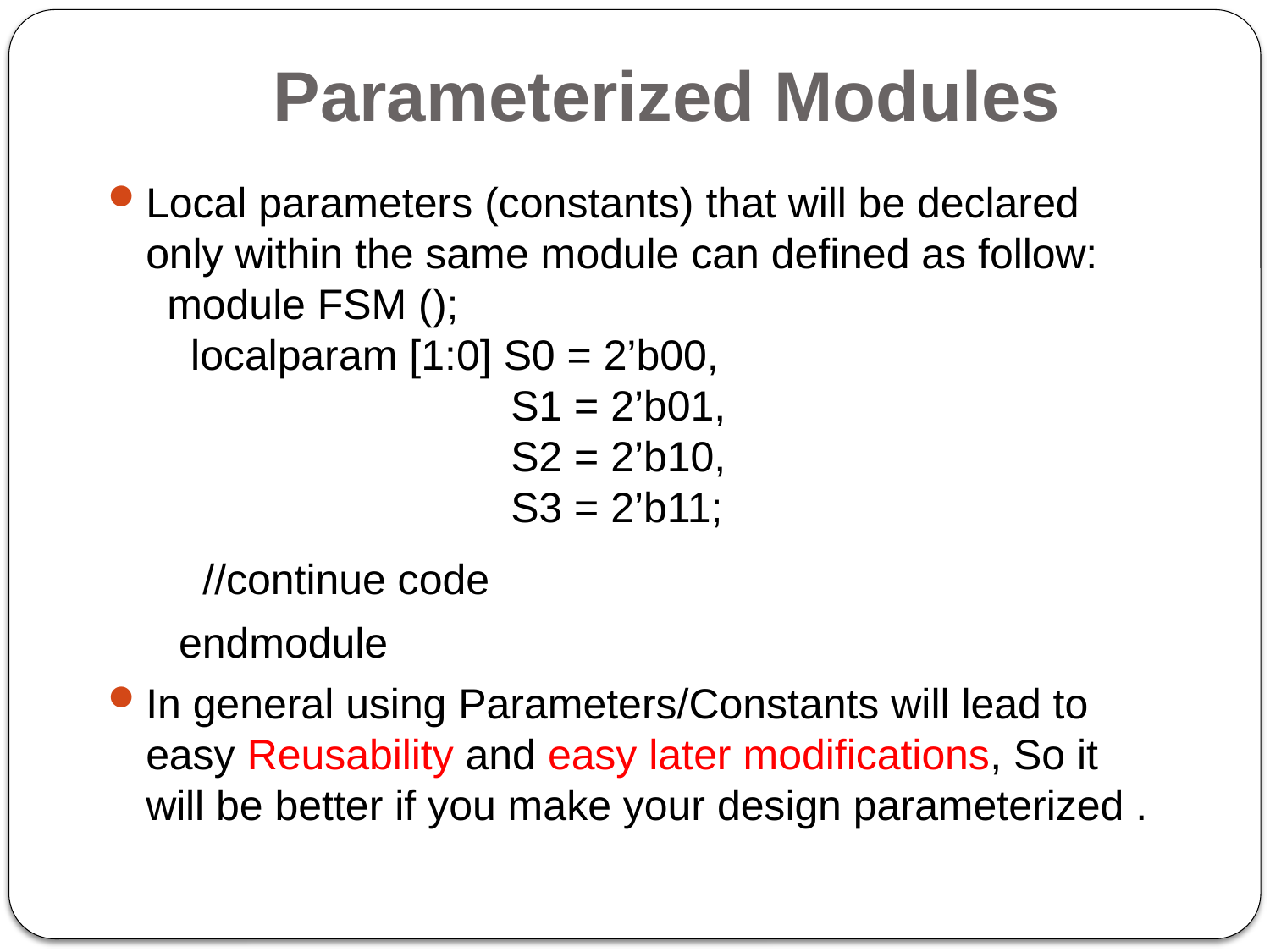

# Parameterized Modules
Local parameters (constants) that will be declared only within the same module can defined as follow:
     module FSM ();
       localparam [1:0] S0 = 2’b00,
                                  S1 = 2’b01,
                                  S2 = 2’b10,
                                  S3 = 2’b11;

        //continue code

      endmodule
In general using Parameters/Constants will lead to easy Reusability and easy later modifications, So it will be better if you make your design parameterized .